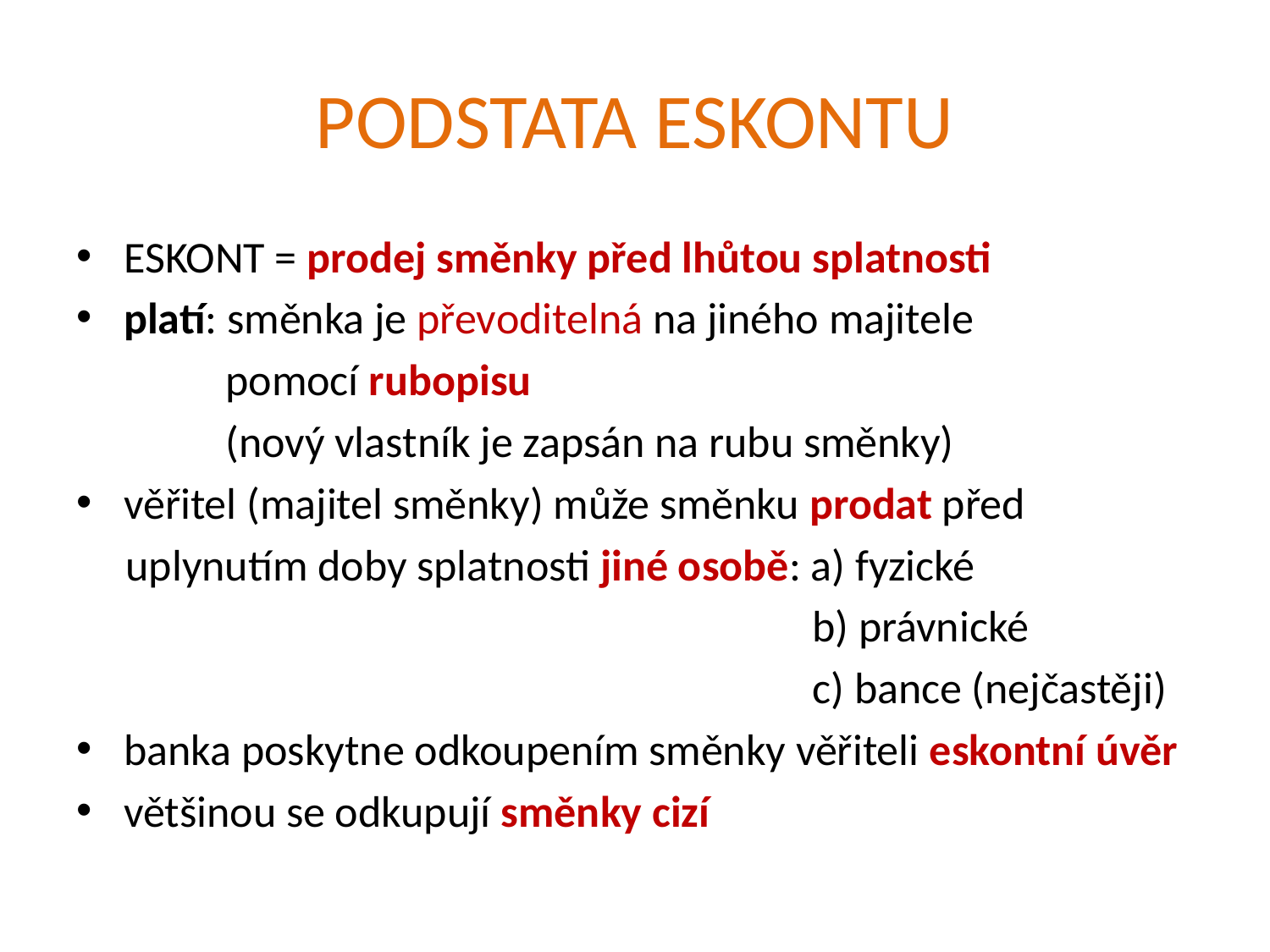

# PODSTATA ESKONTU
ESKONT = prodej směnky před lhůtou splatnosti
platí: směnka je převoditelná na jiného majitele
               pomocí rubopisu
               (nový vlastník je zapsán na rubu směnky)
věřitel (majitel směnky) může směnku prodat před
     uplynutím doby splatnosti jiné osobě: a) fyzické
                                                                          b) právnické
                                                                          c) bance (nejčastěji)
banka poskytne odkoupením směnky věřiteli eskontní úvěr
většinou se odkupují směnky cizí